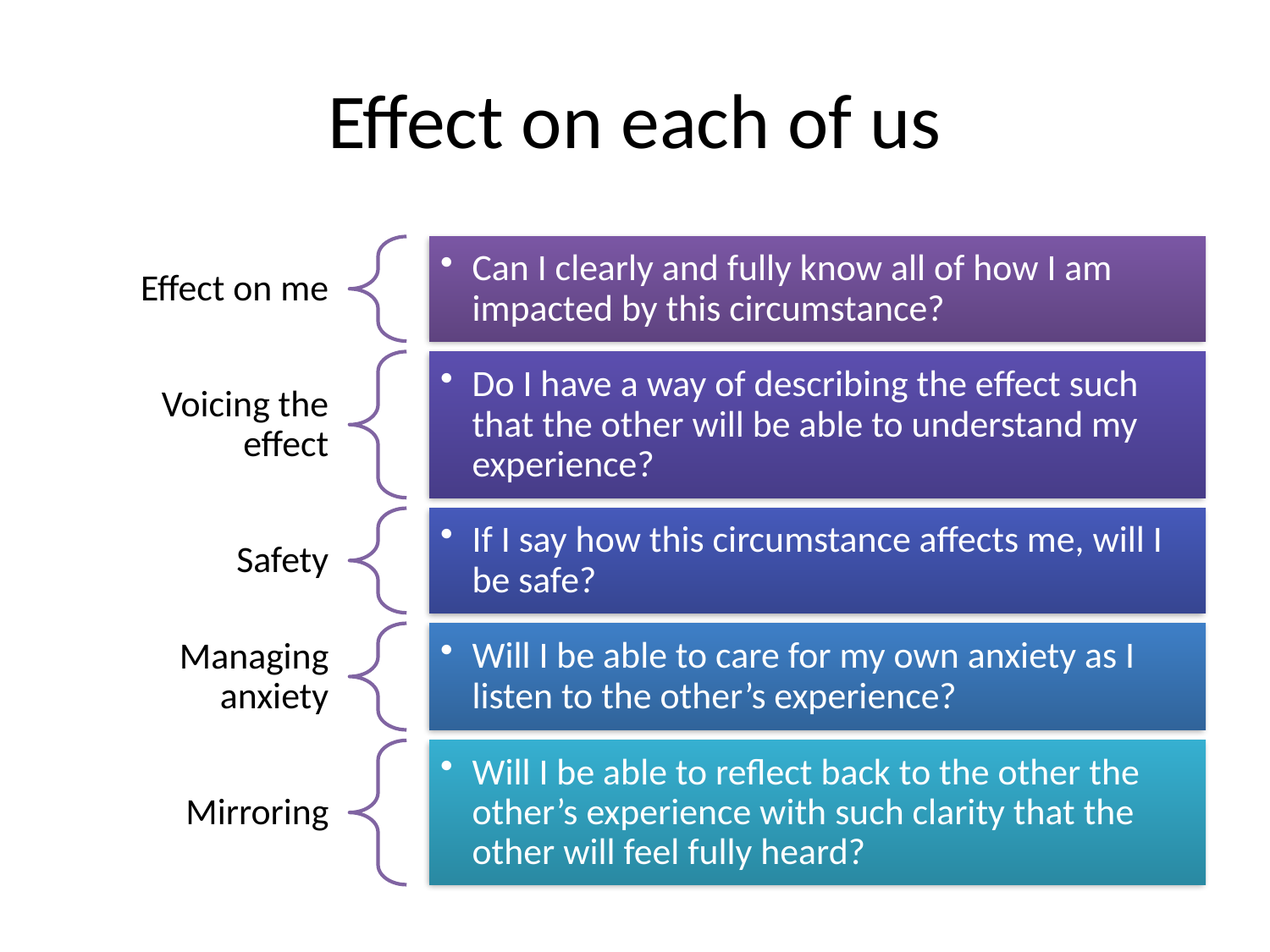

# Effect on each of us
Effect on me
Can I clearly and fully know all of how I am impacted by this circumstance?
Voicing the effect
Do I have a way of describing the effect such that the other will be able to understand my experience?
Safety
If I say how this circumstance affects me, will I be safe?
Managing anxiety
Will I be able to care for my own anxiety as I listen to the other’s experience?
Mirroring
Will I be able to reflect back to the other the other’s experience with such clarity that the other will feel fully heard?